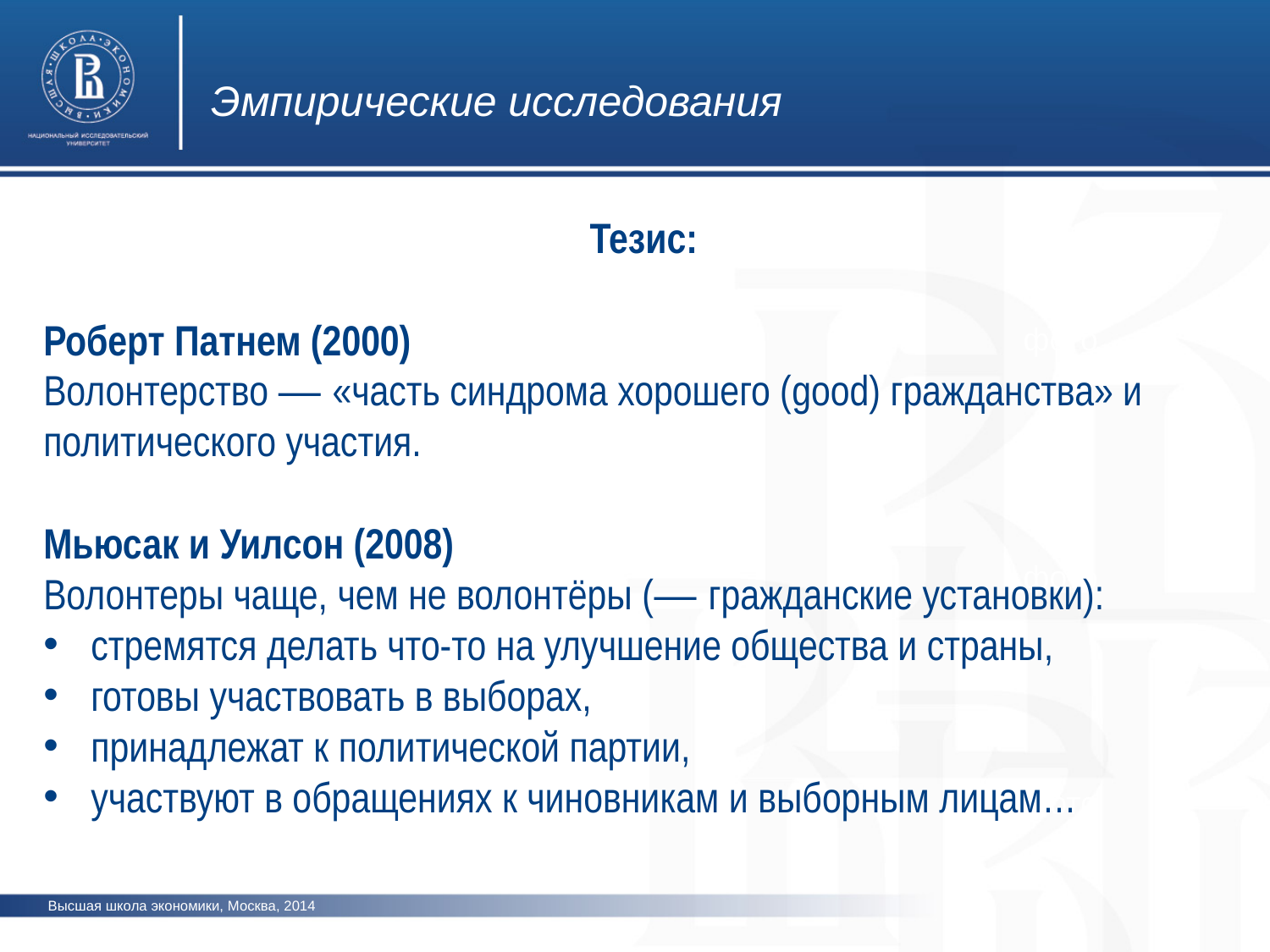

Эмпирические исследования
Тезис:

Роберт Патнем (2000)
Волонтерство — «часть синдрома хорошего (good) гражданства» и политического участия.

Мьюсак и Уилсон (2008)
Волонтеры чаще, чем не волонтёры (— гражданские установки):
стремятся делать что-то на улучшение общества и страны,
готовы участвовать в выборах,
принадлежат к политической партии,
участвуют в обращениях к чиновникам и выборным лицам…

фото
фото
фото
Высшая школа экономики, Москва, 2014